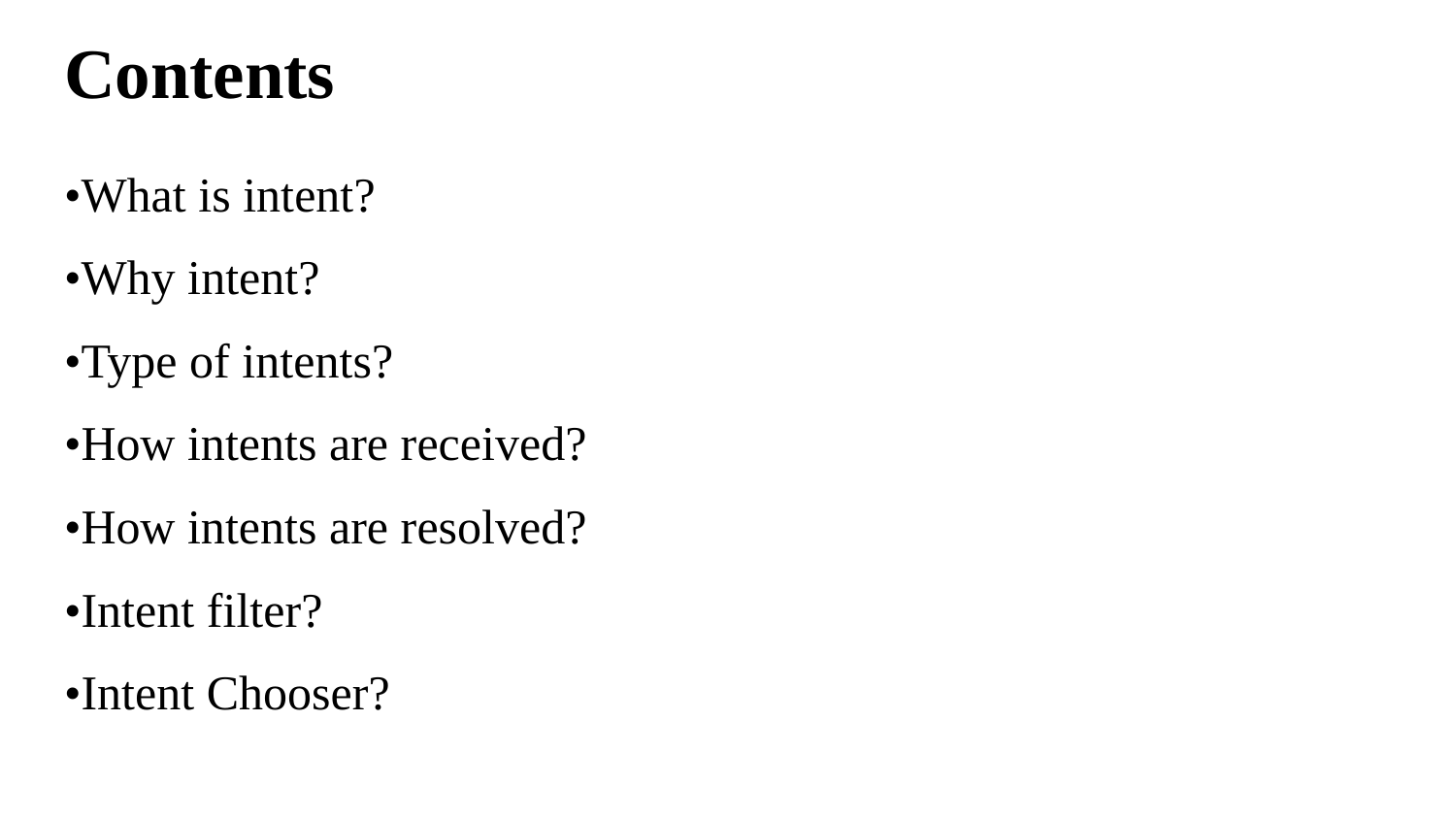

# Contents
•What is intent?
•Why intent?
•Type of intents?
•How intents are received?
•How intents are resolved?
•Intent filter?
•Intent Chooser?